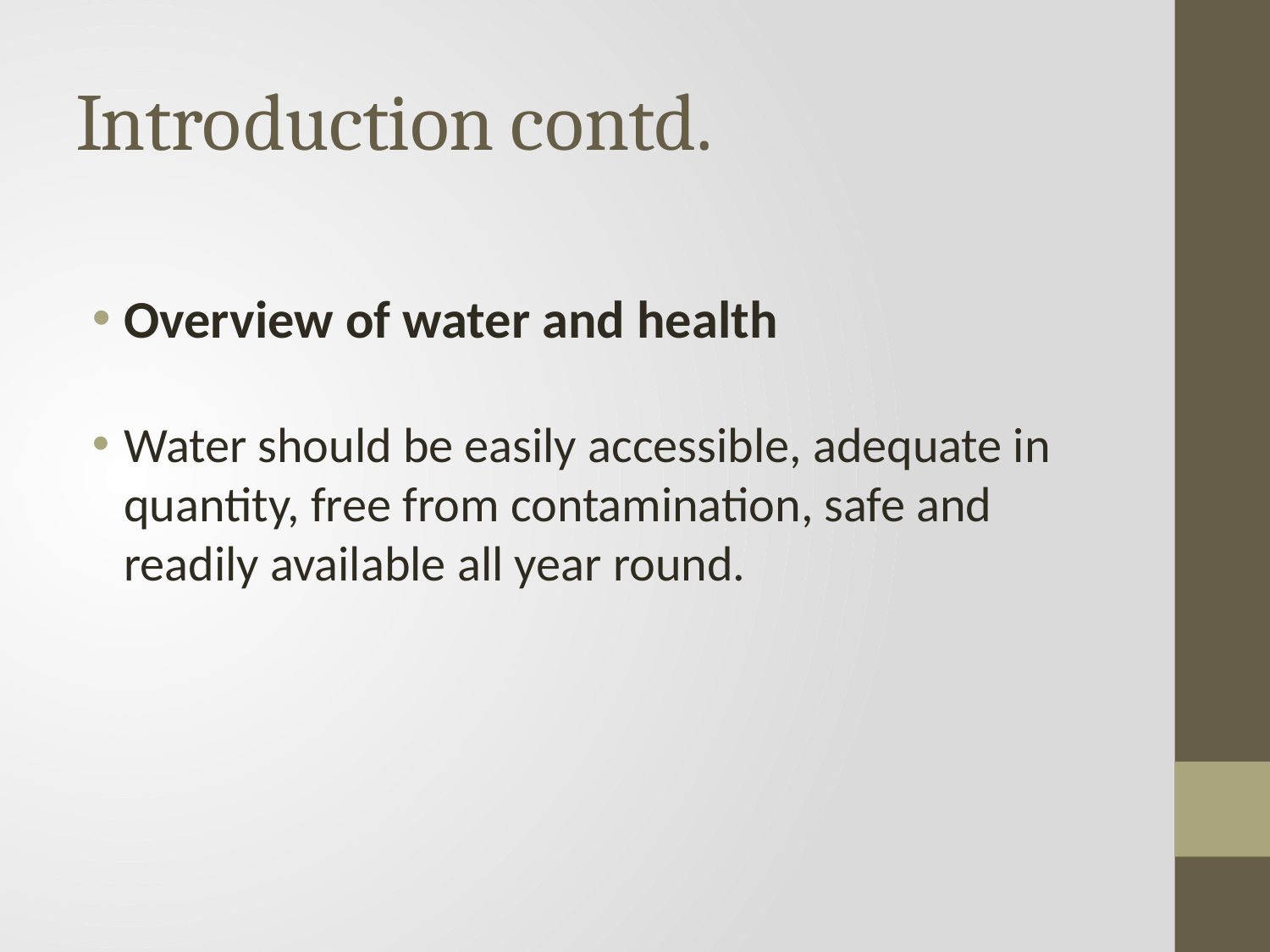

# Introduction contd.

Overview of water and health

Water should be easily accessible, adequate in quantity, free from contamination, safe and readily available all year round.